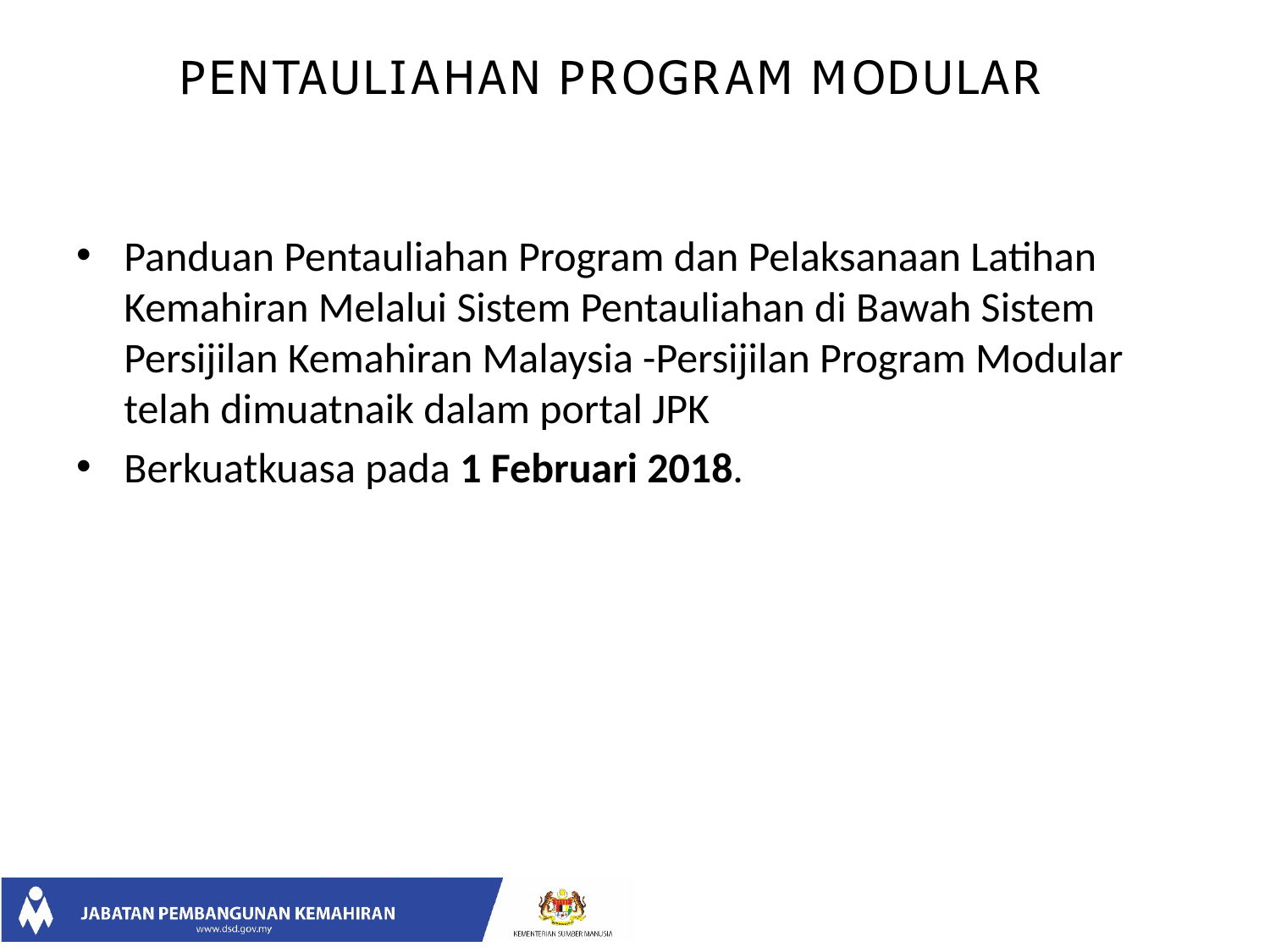

PENTAULIAHAN PROGRAM MODULAR
Panduan Pentauliahan Program dan Pelaksanaan Latihan Kemahiran Melalui Sistem Pentauliahan di Bawah Sistem Persijilan Kemahiran Malaysia -Persijilan Program Modular telah dimuatnaik dalam portal JPK
Berkuatkuasa pada 1 Februari 2018.